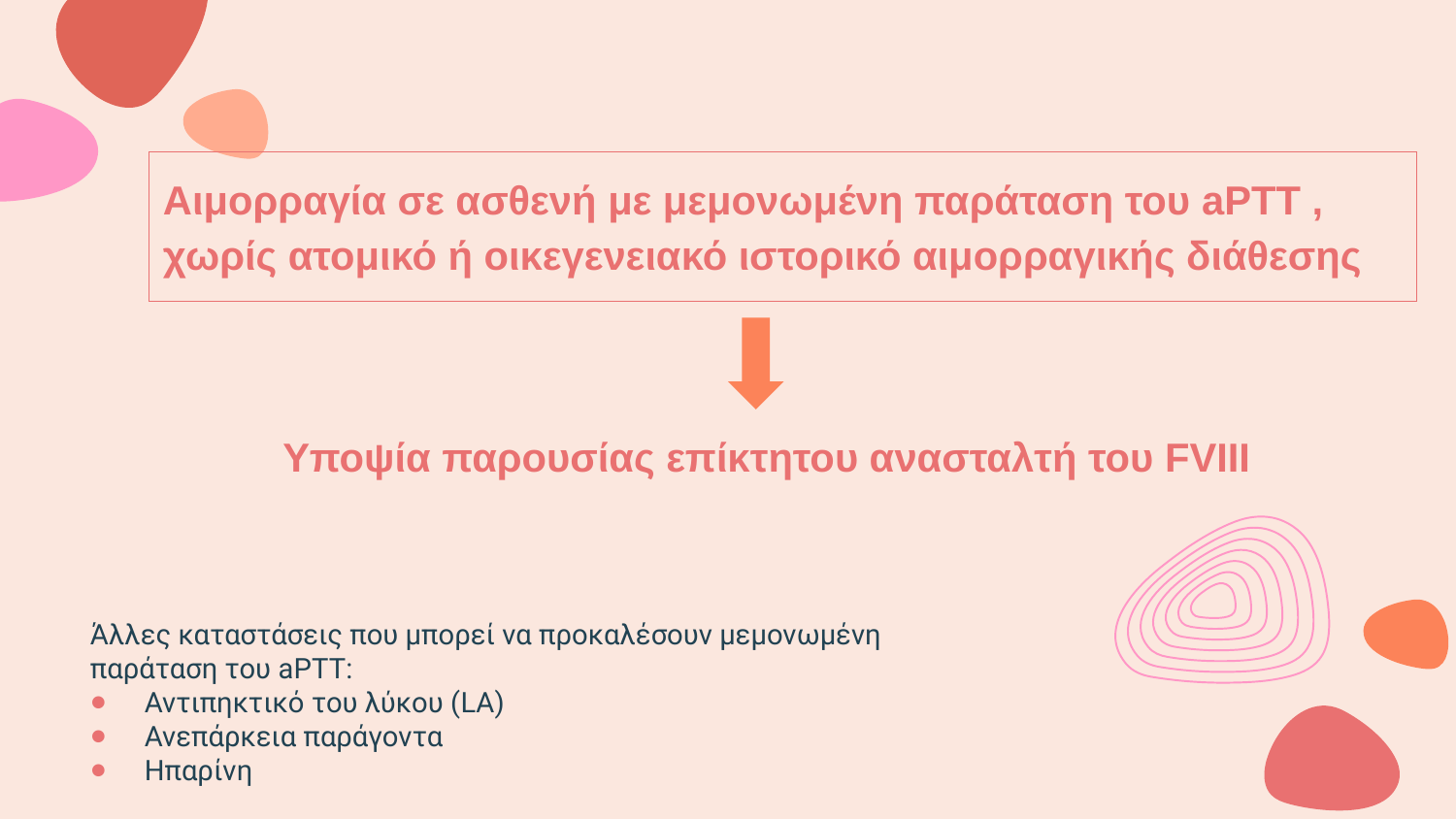

Αιμορραγία σε ασθενή με μεμονωμένη παράταση του aPTT , χωρίς ατομικό ή οικεγενειακό ιστορικό αιμορραγικής διάθεσης

Υποψία παρουσίας επίκτητου ανασταλτή του FVIII
Άλλες καταστάσεις που μπορεί να προκαλέσουν μεμονωμένη παράταση του aPTT:
Αντιπηκτικό του λύκου (LA)
Ανεπάρκεια παράγοντα
Ηπαρίνη